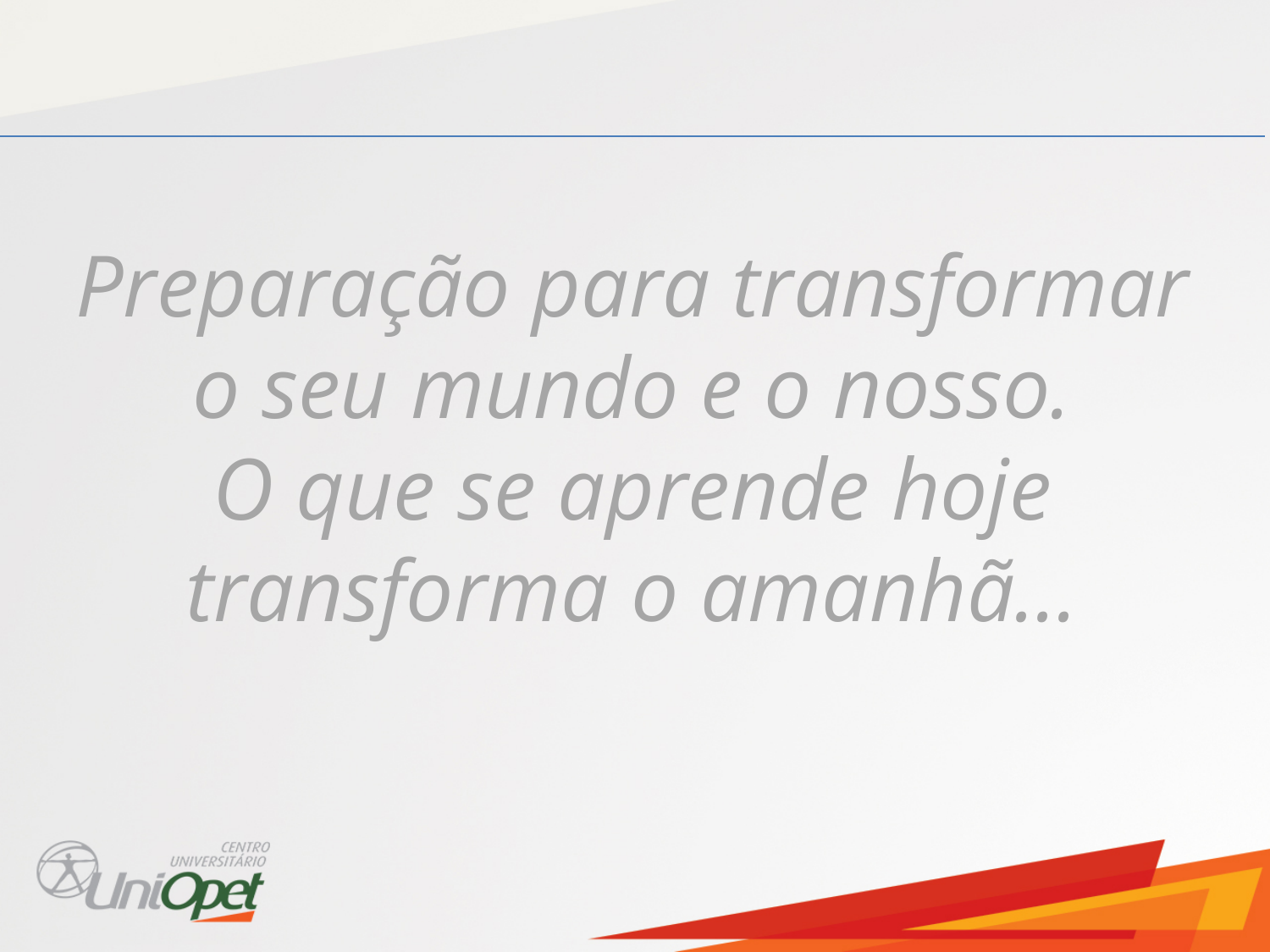

Preparação para transformar o seu mundo e o nosso.
O que se aprende hoje transforma o amanhã...